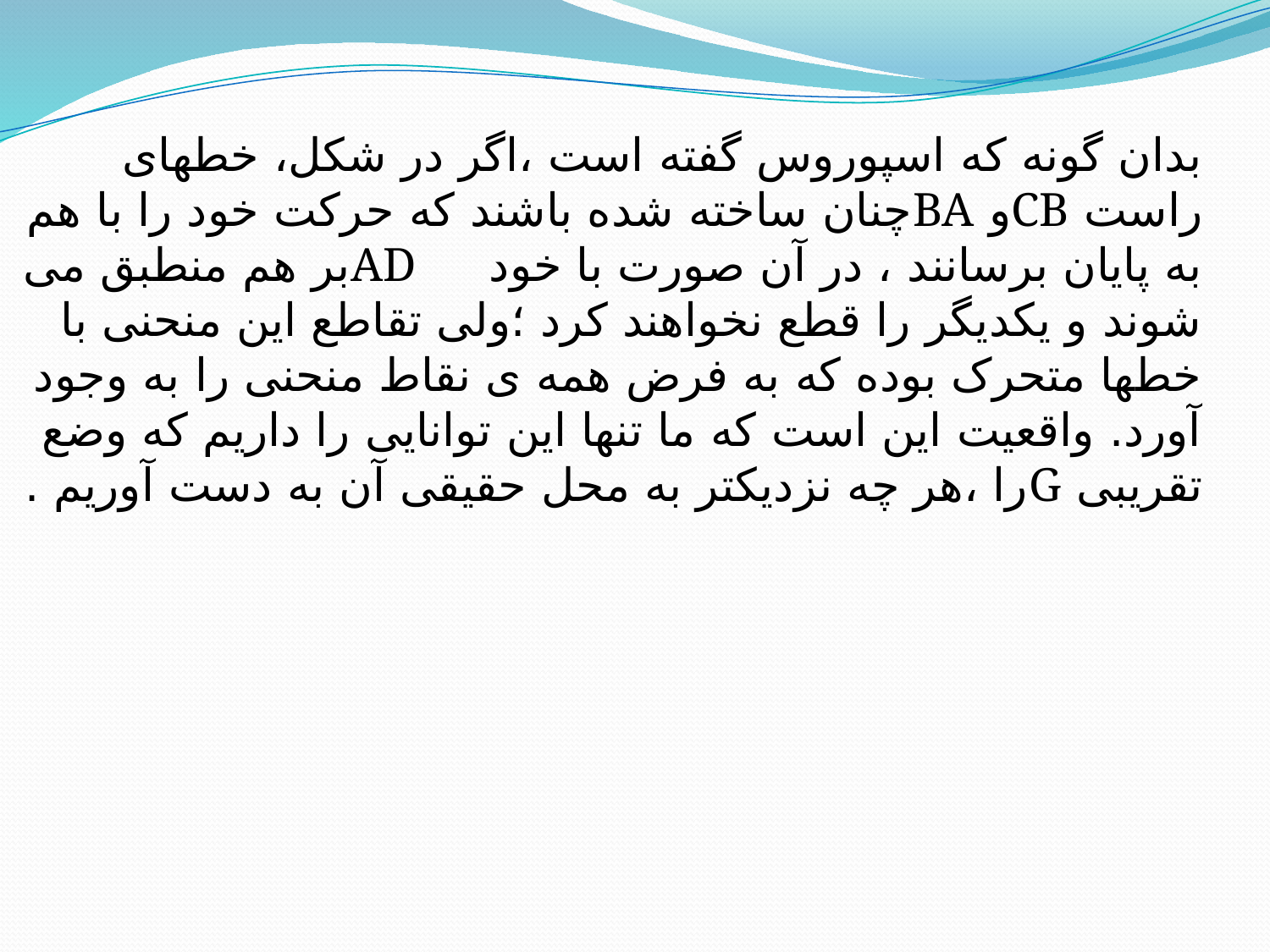

بدان گونه كه اسپوروس گفته است ،اگر در شکل، خطهای راست CBو BAچنان ساخته شده باشند که حرکت خود را با هم به پایان برسانند ، در آن صورت با خود     ADبر هم منطبق می شوند و یکدیگر را قطع نخواهند کرد ؛ولی تقاطع این منحنی با خطها متحرک بوده که به فرض همه ی نقاط منحنی را به وجود آورد. واقعیت این است که ما تنها این توانایی را داریم که وضع تقریبی Gرا ،هر چه نزدیکتر به محل حقیقی آن به دست آوریم .